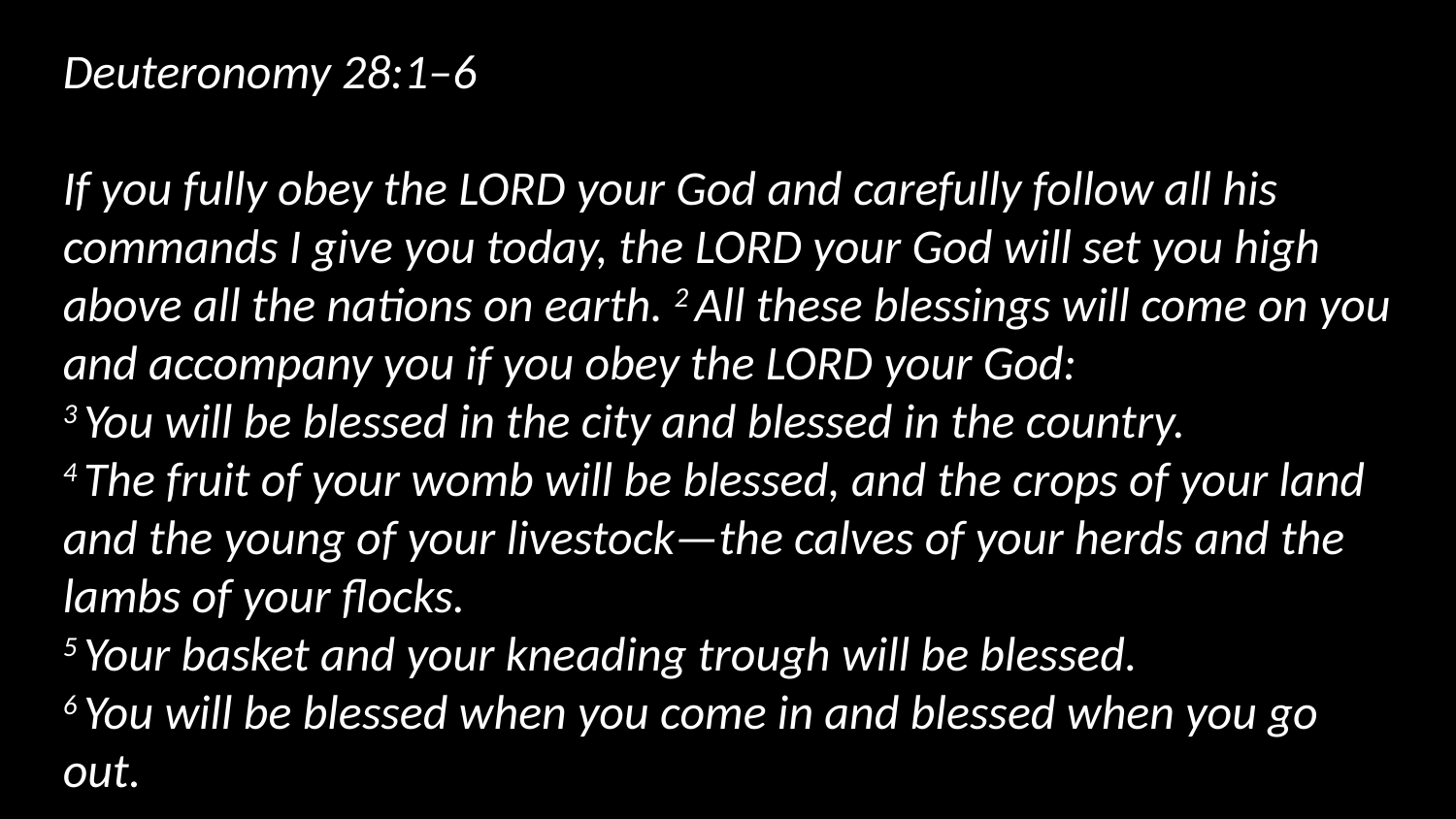

Deuteronomy 28:1–6

If you fully obey the Lord your God and carefully follow all his commands I give you today, the Lord your God will set you high above all the nations on earth. 2 All these blessings will come on you and accompany you if you obey the Lord your God:
3 You will be blessed in the city and blessed in the country.
4 The fruit of your womb will be blessed, and the crops of your land and the young of your livestock—the calves of your herds and the lambs of your flocks.
5 Your basket and your kneading trough will be blessed.
6 You will be blessed when you come in and blessed when you go out.